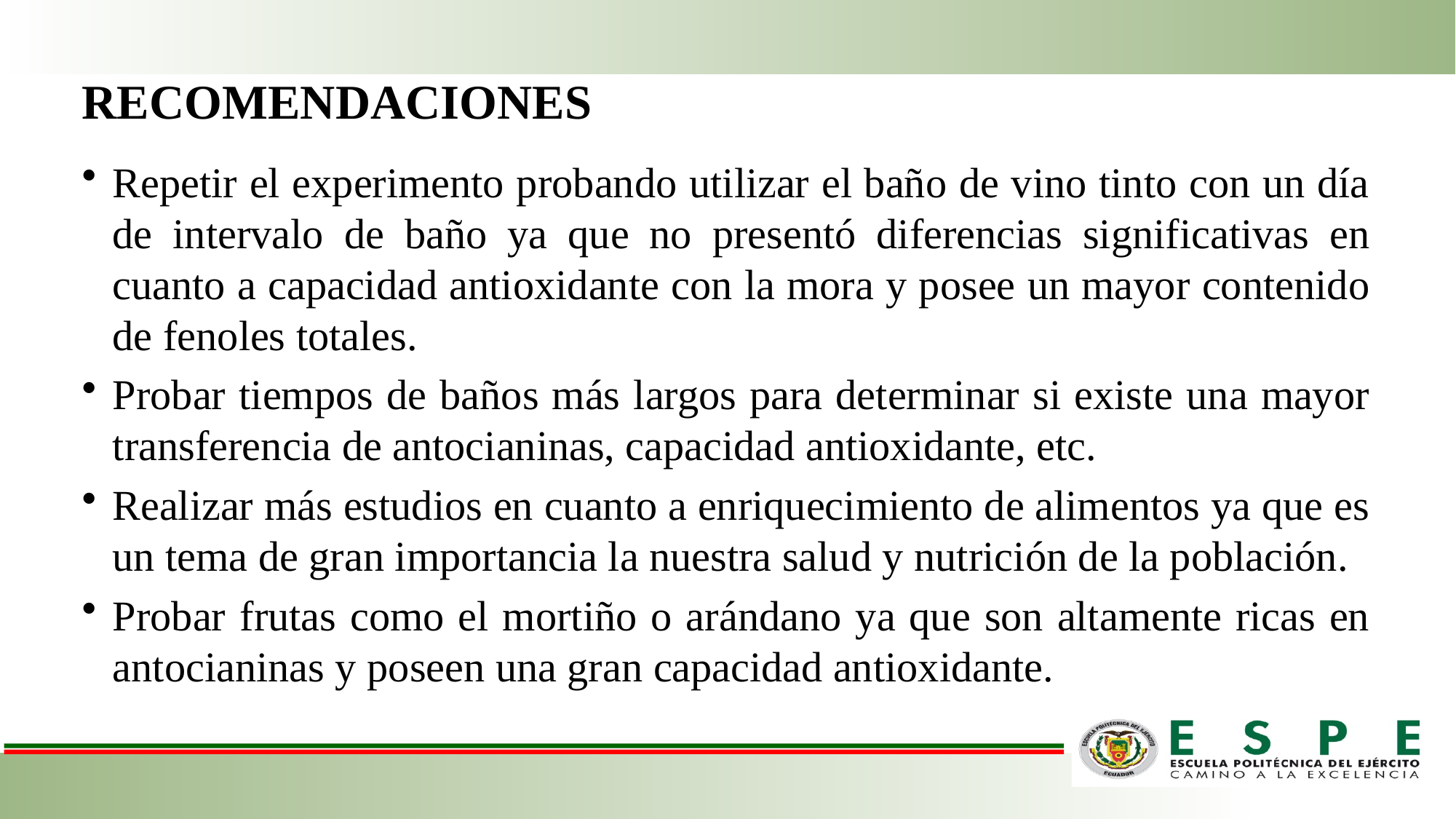

# RECOMENDACIONES
Repetir el experimento probando utilizar el baño de vino tinto con un día de intervalo de baño ya que no presentó diferencias significativas en cuanto a capacidad antioxidante con la mora y posee un mayor contenido de fenoles totales.
Probar tiempos de baños más largos para determinar si existe una mayor transferencia de antocianinas, capacidad antioxidante, etc.
Realizar más estudios en cuanto a enriquecimiento de alimentos ya que es un tema de gran importancia la nuestra salud y nutrición de la población.
Probar frutas como el mortiño o arándano ya que son altamente ricas en antocianinas y poseen una gran capacidad antioxidante.